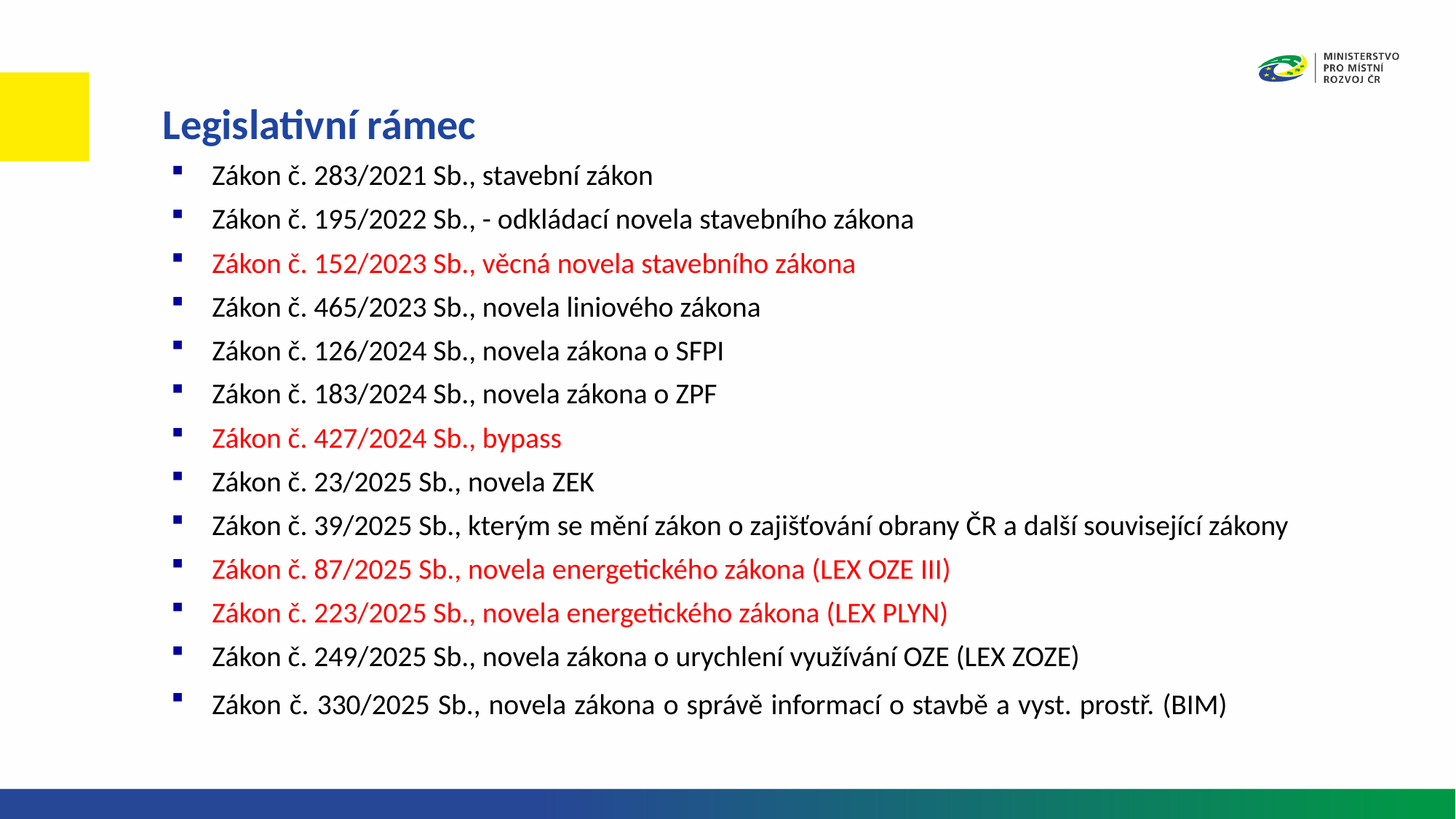

Legislativní rámec
Zákon č. 283/2021 Sb., stavební zákon
Zákon č. 195/2022 Sb., - odkládací novela stavebního zákona
Zákon č. 152/2023 Sb., věcná novela stavebního zákona
Zákon č. 465/2023 Sb., novela liniového zákona
Zákon č. 126/2024 Sb., novela zákona o SFPI
Zákon č. 183/2024 Sb., novela zákona o ZPF
Zákon č. 427/2024 Sb., bypass
Zákon č. 23/2025 Sb., novela ZEK
Zákon č. 39/2025 Sb., kterým se mění zákon o zajišťování obrany ČR a další související zákony
Zákon č. 87/2025 Sb., novela energetického zákona (LEX OZE III)
Zákon č. 223/2025 Sb., novela energetického zákona (LEX PLYN)
Zákon č. 249/2025 Sb., novela zákona o urychlení využívání OZE (LEX ZOZE)
Zákon č. 330/2025 Sb., novela zákona o správě informací o stavbě a vyst. prostř. (BIM)